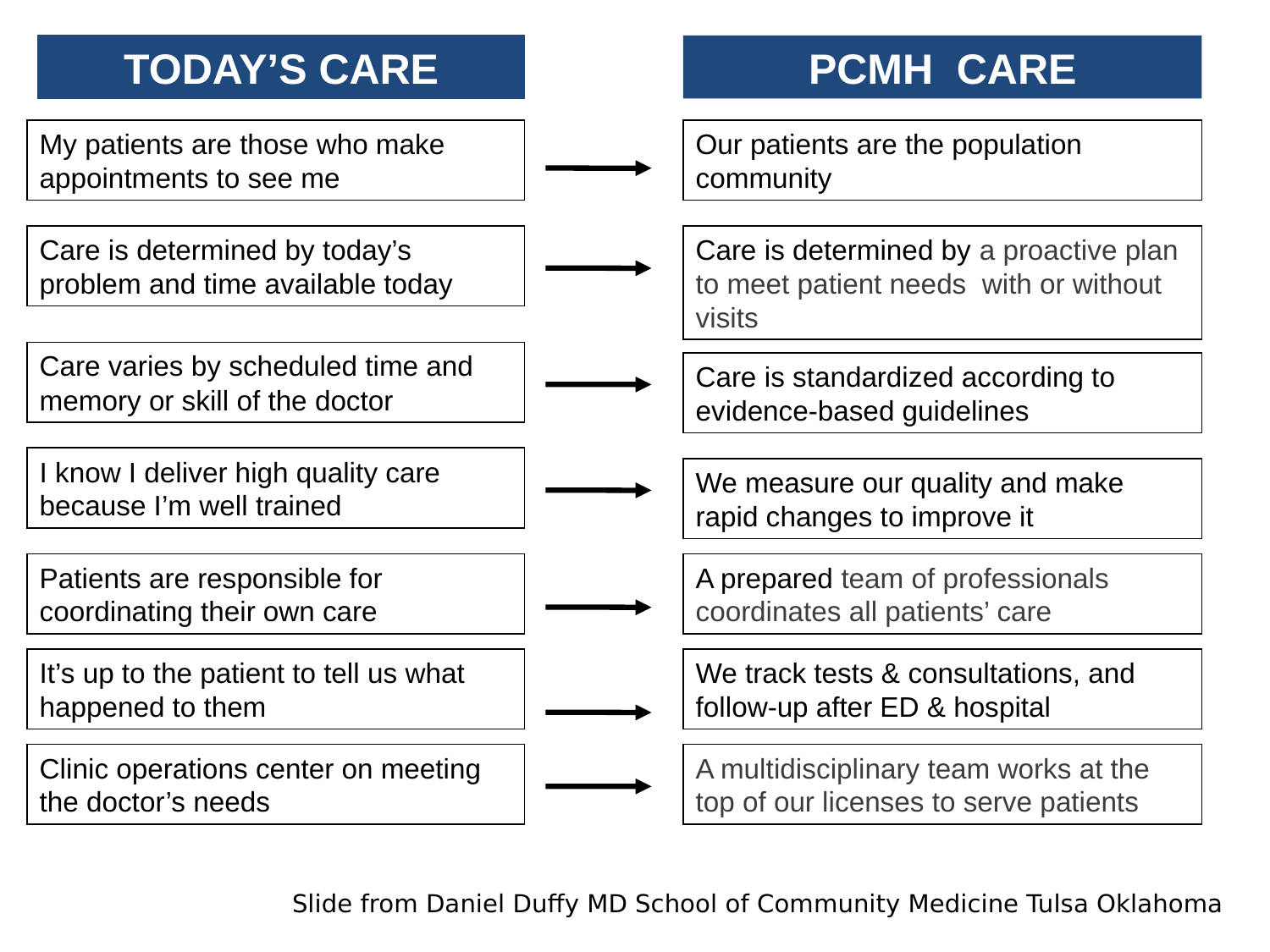

PCMH  CARE
TODAY’S CARE
My patients are those who make appointments to see me
Our patients are the population community

Care is determined by today’s problem and time available today
Care is determined by a proactive plan to meet patient needs  with or without visits

Care varies by scheduled time and memory or skill of the doctor
Care is standardized according to evidence-based guidelines

I know I deliver high quality care because I’m well trained
We measure our quality and make rapid changes to improve it

Patients are responsible for coordinating their own care
A prepared team of professionals coordinates all patients’ care

It’s up to the patient to tell us what happened to them
We track tests & consultations, and follow-up after ED & hospital

Clinic operations center on meeting the doctor’s needs
A multidisciplinary team works at the top of our licenses to serve patients

Slide from Daniel Duffy MD School of Community Medicine Tulsa Oklahoma